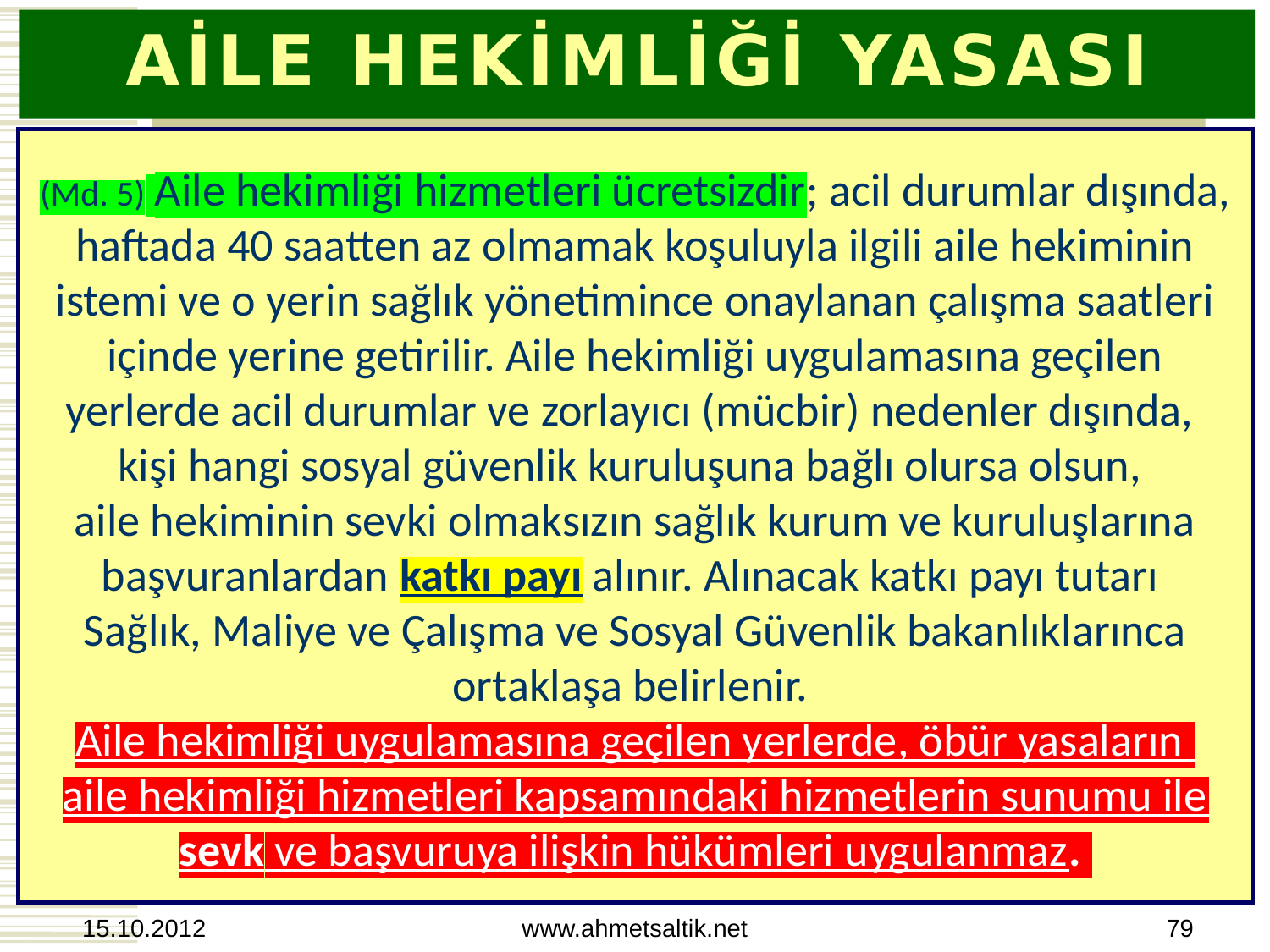

# AİLE HEKİMLİĞİ YASASI
(Md. 5) Aile hekimliği hizmetleri ücretsizdir; acil durumlar dışında, haftada 40 saatten az olmamak koşuluyla ilgili aile hekiminin istemi ve o yerin sağlık yönetimince onaylanan çalışma saatleri içinde yerine getirilir. Aile hekimliği uygulamasına geçilen yerlerde acil durumlar ve zorlayıcı (mücbir) nedenler dışında,
kişi hangi sosyal güvenlik kuruluşuna bağlı olursa olsun,
aile hekiminin sevki olmaksızın sağlık kurum ve kuruluşlarına başvuranlardan katkı payı alınır. Alınacak katkı payı tutarı
Sağlık, Maliye ve Çalışma ve Sosyal Güvenlik bakanlıklarınca ortaklaşa belirlenir.
Aile hekimliği uygulamasına geçilen yerlerde, öbür yasaların
aile hekimliği hizmetleri kapsamındaki hizmetlerin sunumu ile sevk ve başvuruya ilişkin hükümleri uygulanmaz.
15.10.2012
www.ahmetsaltik.net
79